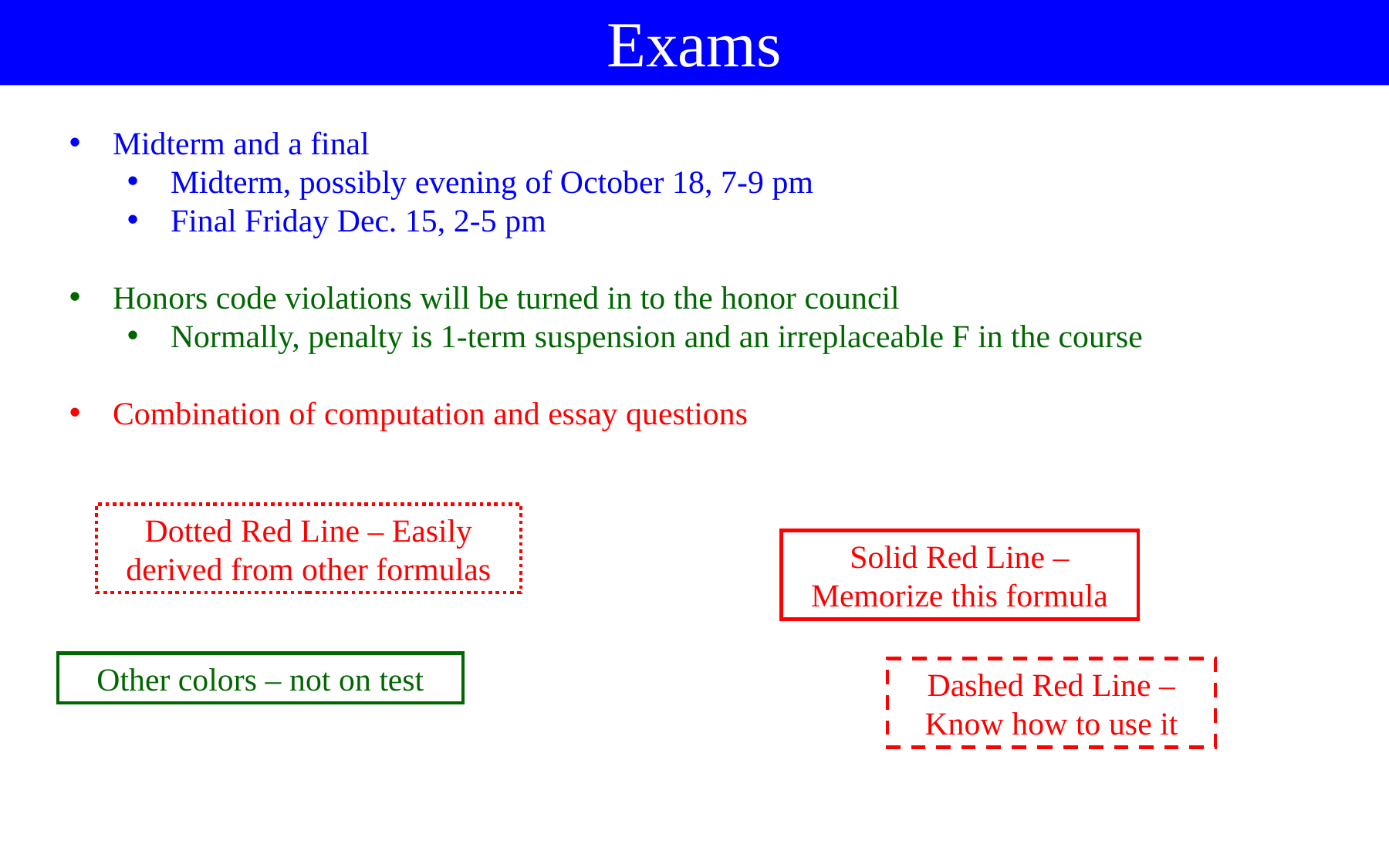

Exams
Midterm and a final
Midterm, possibly evening of October 18, 7-9 pm
Final Friday Dec. 15, 2-5 pm

Honors code violations will be turned in to the honor council
Normally, penalty is 1-term suspension and an irreplaceable F in the course

Combination of computation and essay questions
Dotted Red Line – Easily derived from other formulas
Solid Red Line – Memorize this formula
Other colors – not on test
Dashed Red Line – Know how to use it